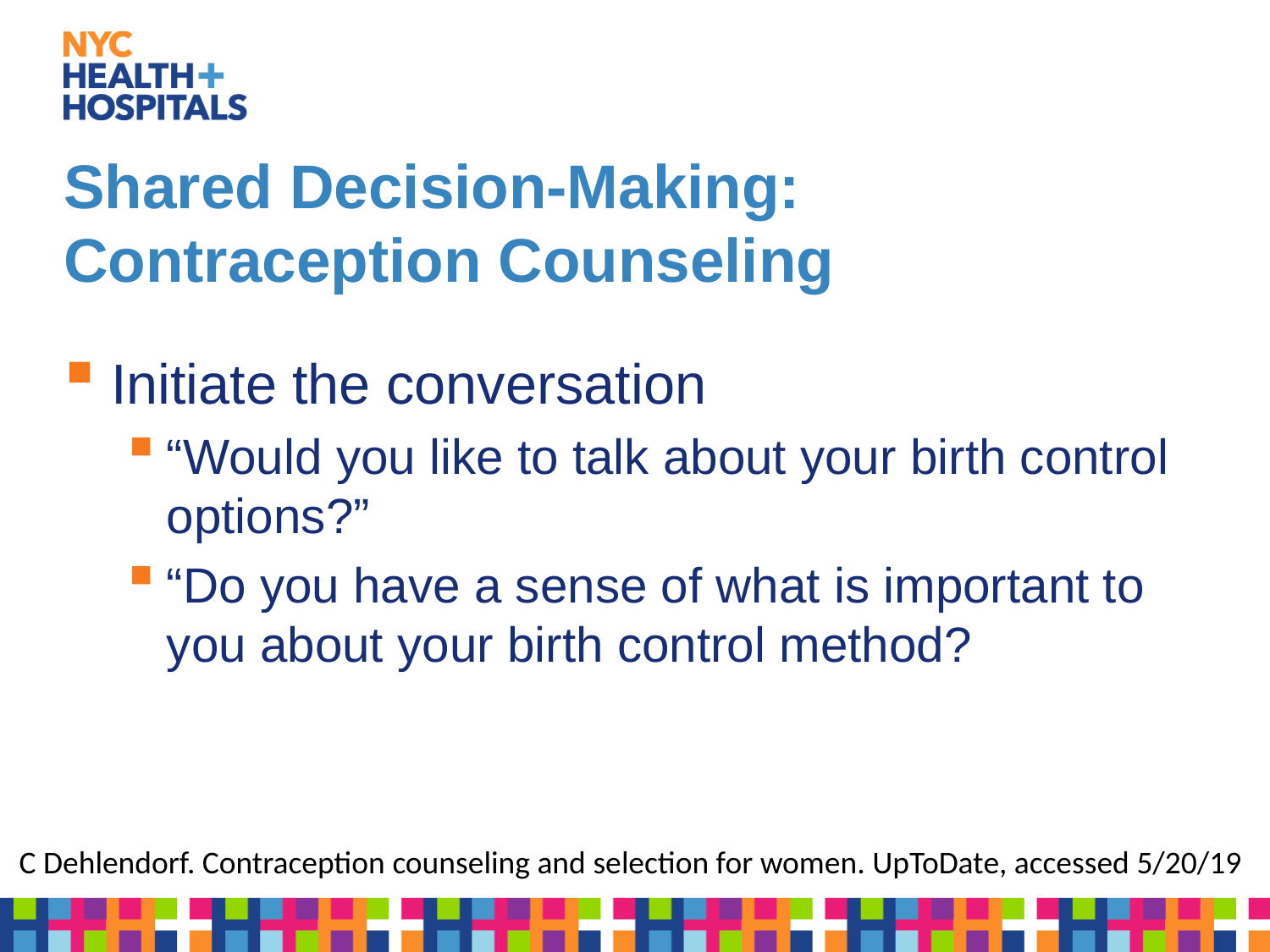

# Shared Decision-Making: Contraception Counseling
Initiate the conversation
“Would you like to talk about your birth control options?”
“Do you have a sense of what is important to you about your birth control method?
C Dehlendorf. Contraception counseling and selection for women. UpToDate, accessed 5/20/19